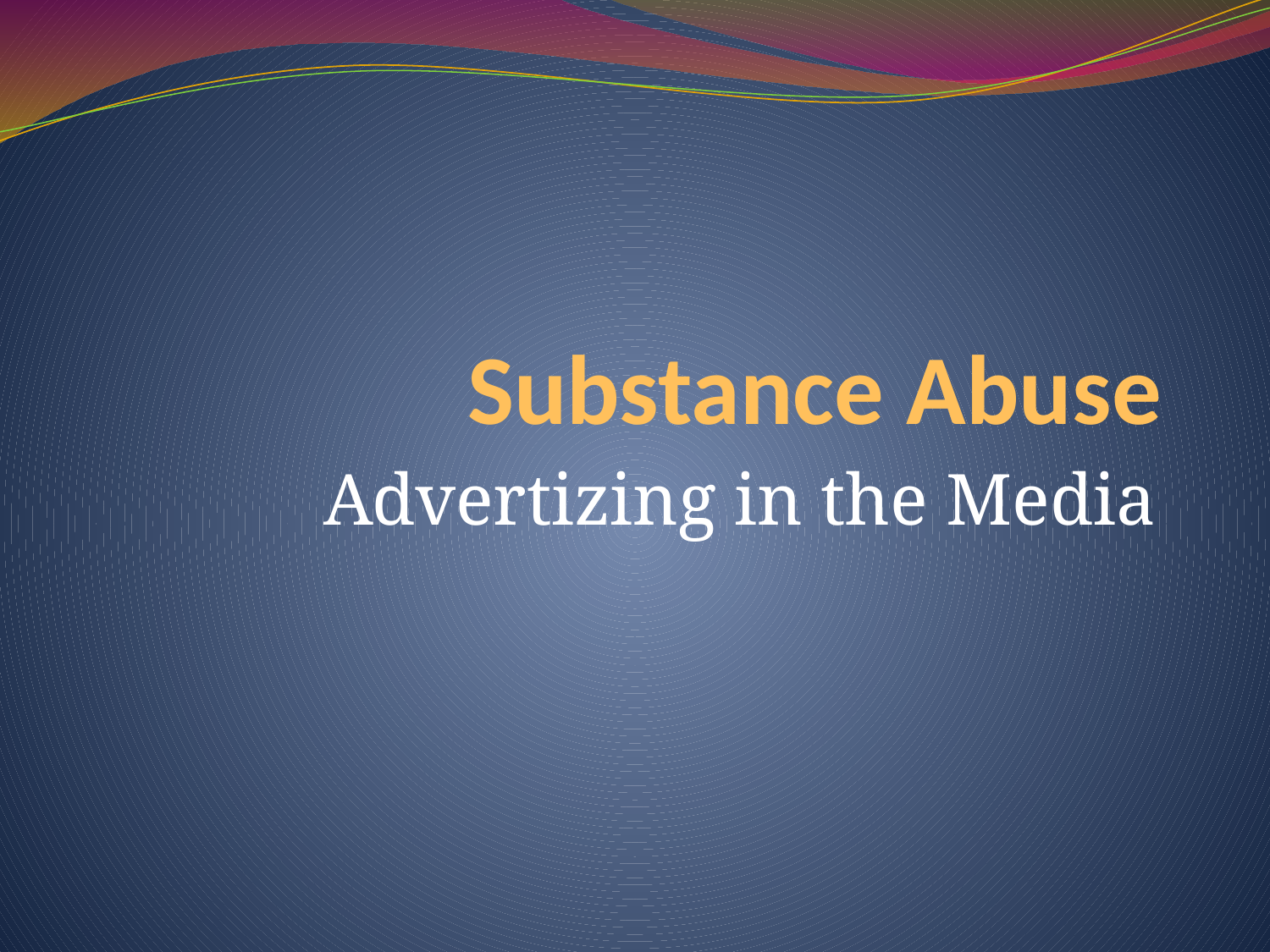

# Substance Abuse
Advertizing in the Media